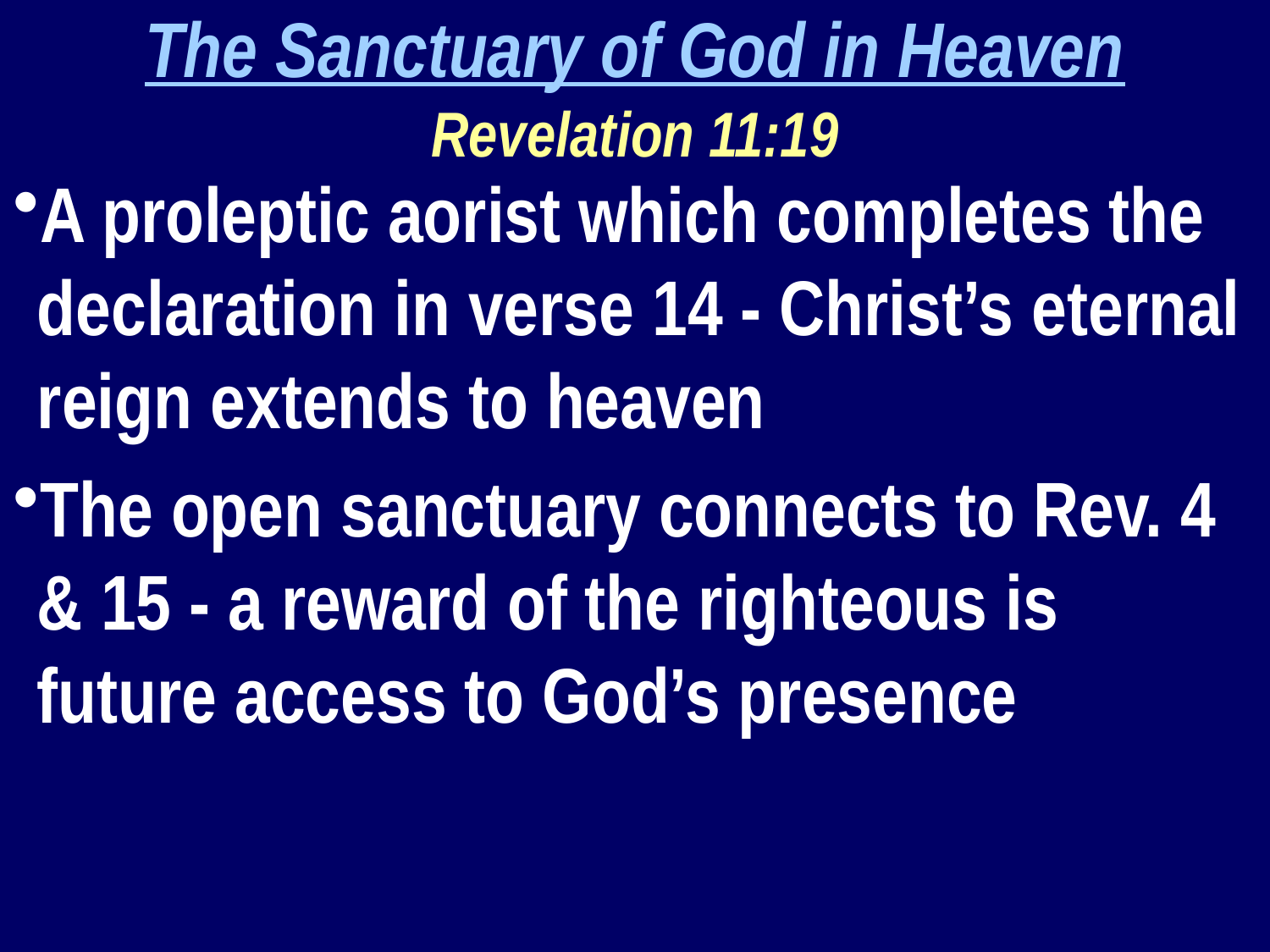

The Sanctuary of God in Heaven
Revelation 11:19
A proleptic aorist which completes the declaration in verse 14 - Christ’s eternal reign extends to heaven
The open sanctuary connects to Rev. 4 & 15 - a reward of the righteous is future access to God’s presence